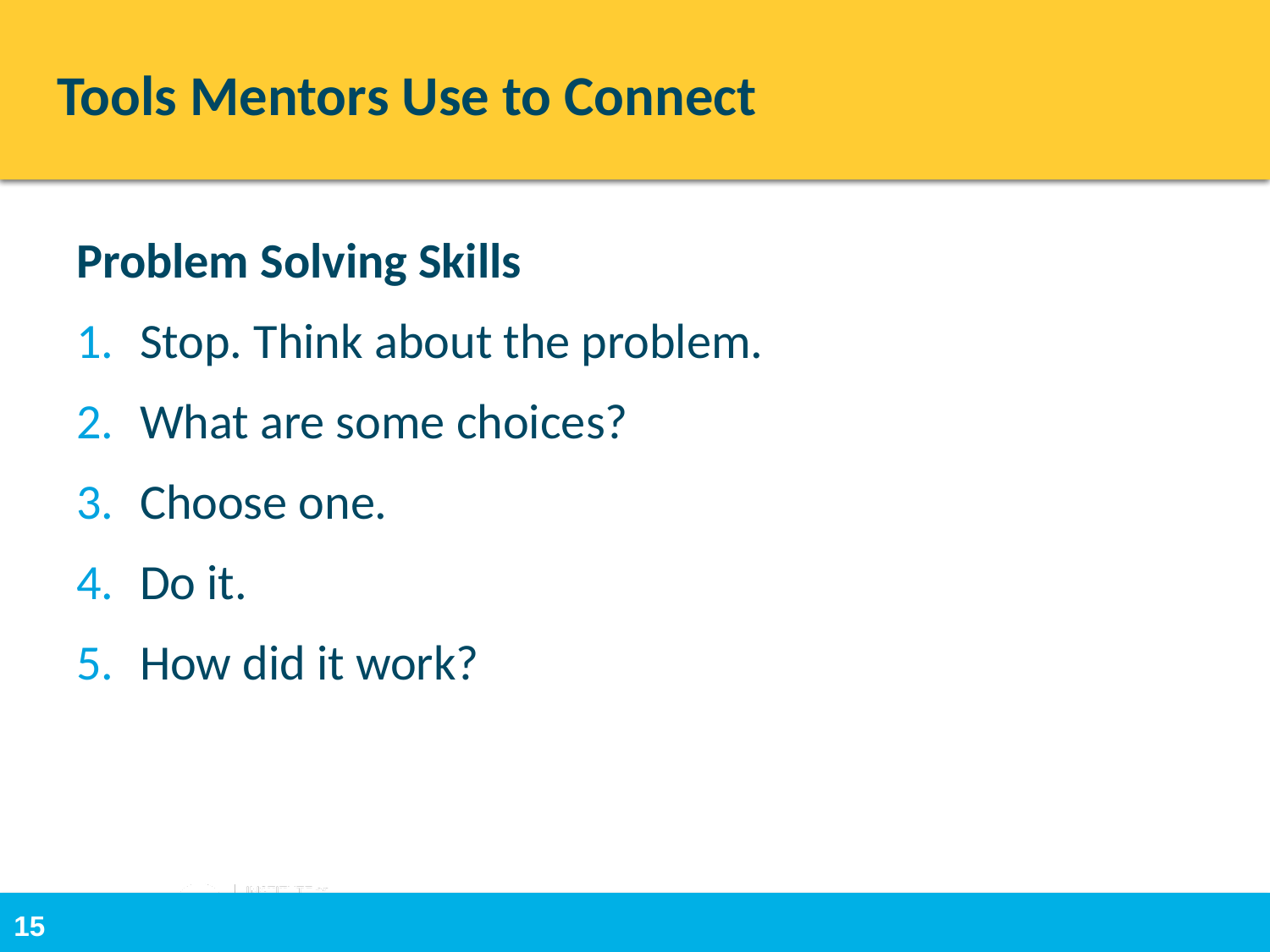

# Tools Mentors Use to Connect
Problem Solving Skills
Stop. Think about the problem.
What are some choices?
Choose one.
Do it.
How did it work?